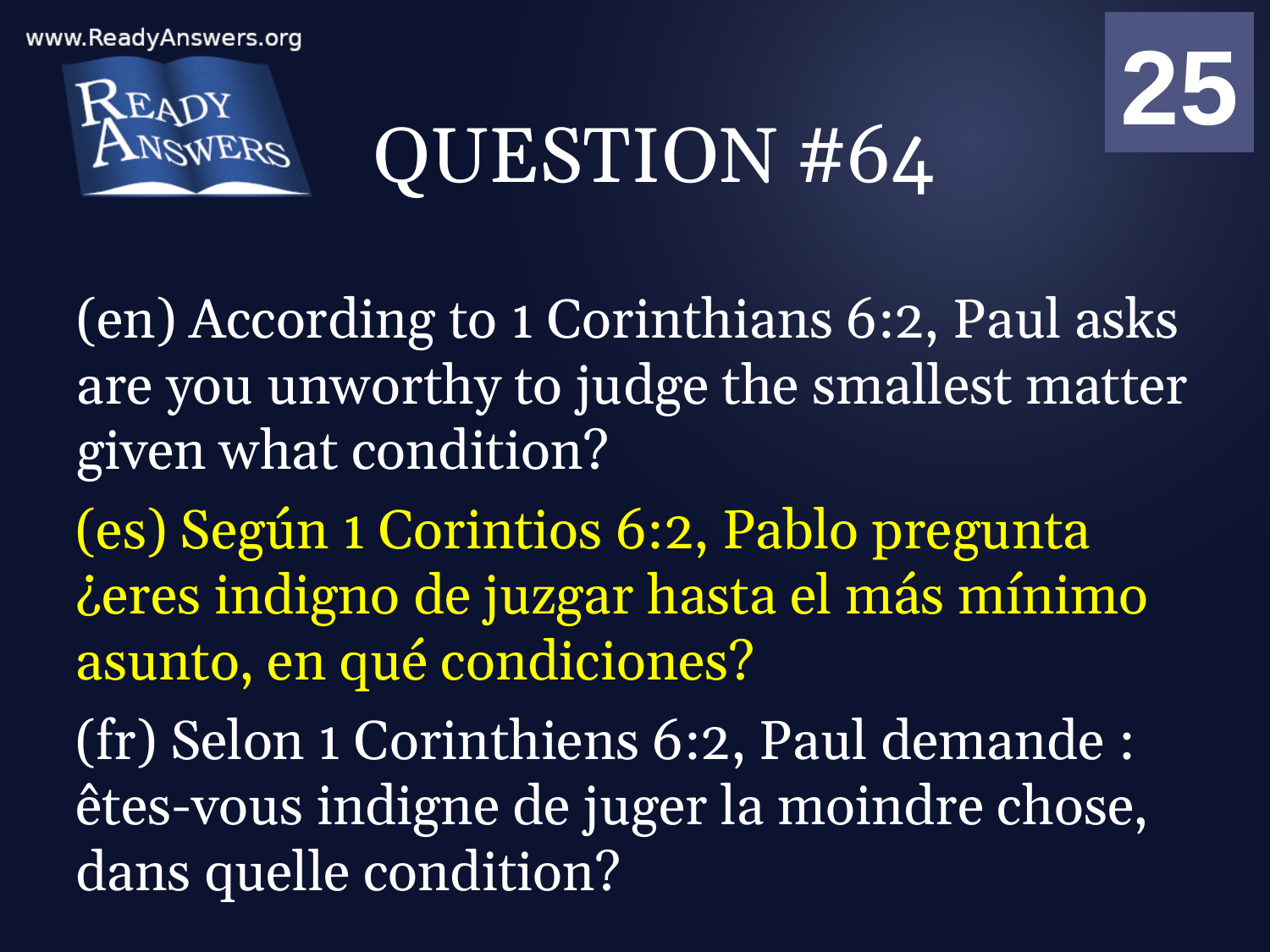

01
02
03
04
05
06
07
08
09
10
11
12
13
14
15
16
17
18
19
20
21
22
23
24
25
00
# QUESTION #64
(en) According to 1 Corinthians 6:2, Paul asks are you unworthy to judge the smallest matter given what condition?
(es) Según 1 Corintios 6:2, Pablo pregunta ¿eres indigno de juzgar hasta el más mínimo asunto, en qué condiciones?
(fr) Selon 1 Corinthiens 6:2, Paul demande : êtes-vous indigne de juger la moindre chose, dans quelle condition?